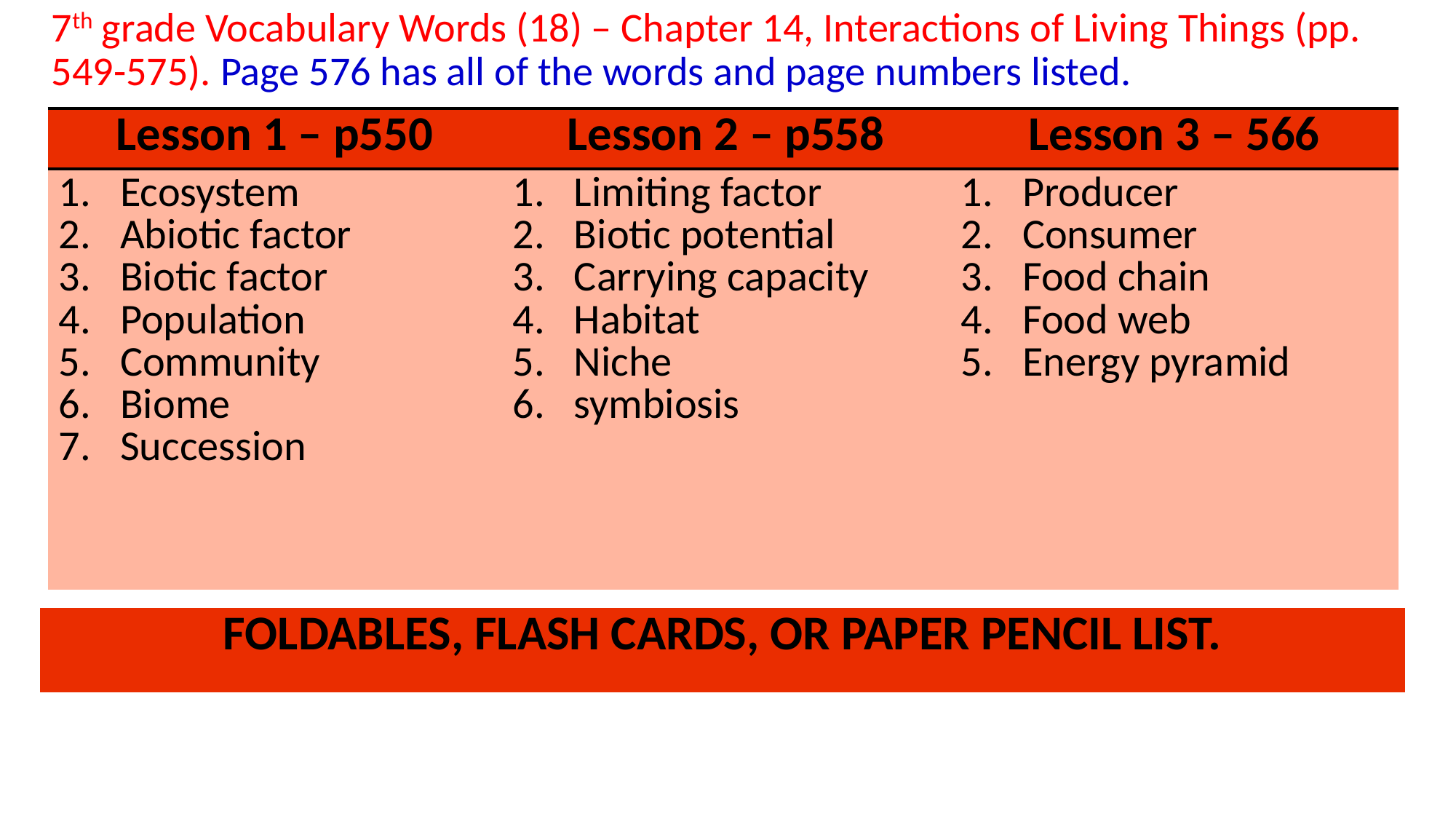

# 7th grade Vocabulary Words (18) – Chapter 14, Interactions of Living Things (pp. 549-575). Page 576 has all of the words and page numbers listed.
| Lesson 1 – p550 | Lesson 2 – p558 | Lesson 3 – 566 |
| --- | --- | --- |
| Ecosystem Abiotic factor Biotic factor Population Community Biome Succession | Limiting factor Biotic potential Carrying capacity Habitat Niche symbiosis | Producer Consumer Food chain Food web Energy pyramid |
|  |  |  |
| FOLDABLES, FLASH CARDS, OR PAPER PENCIL LIST. |
| --- |